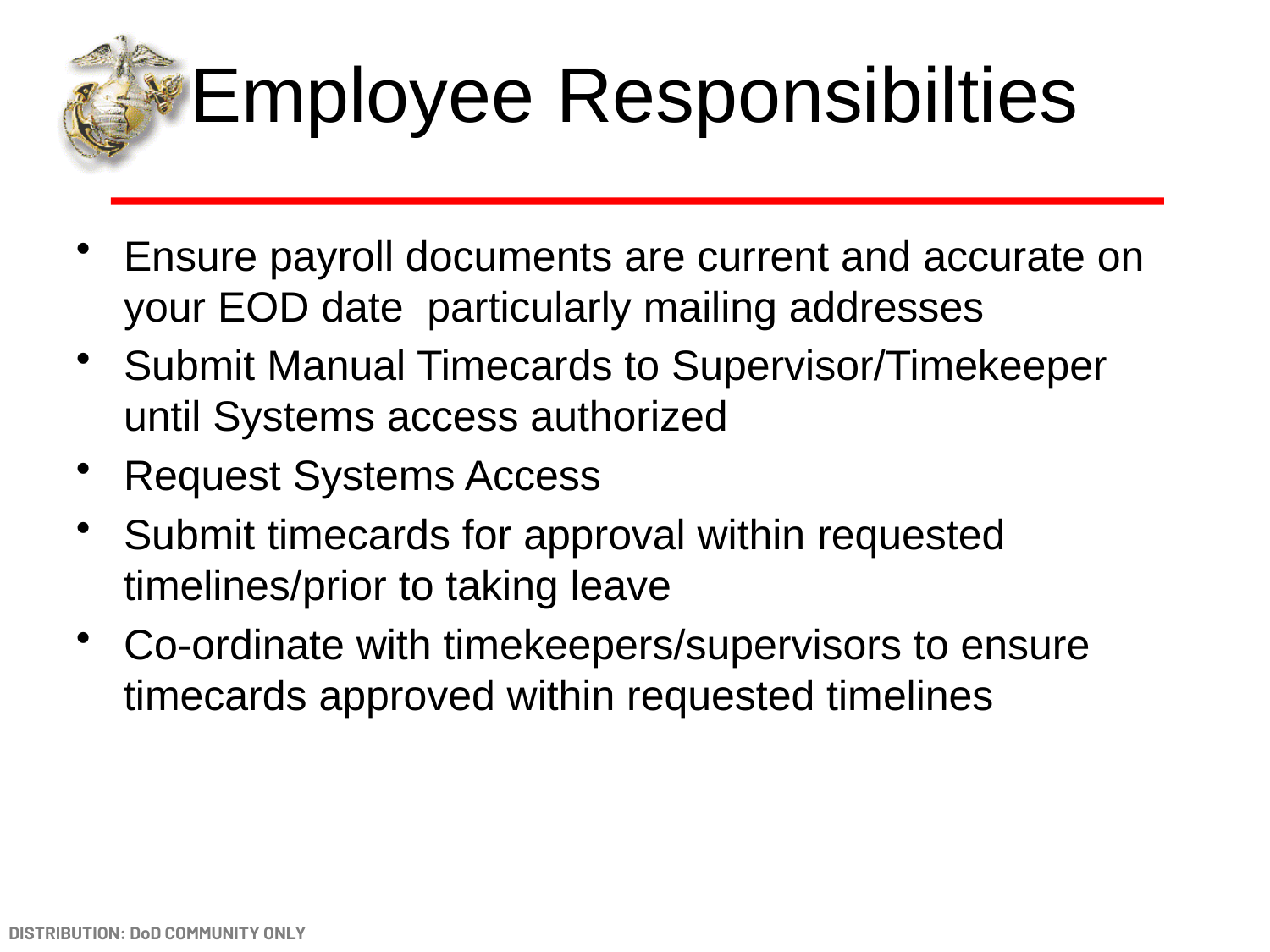

# Employee Responsibilties
Ensure payroll documents are current and accurate on your EOD date  particularly mailing addresses
Submit Manual Timecards to Supervisor/Timekeeper until Systems access authorized
Request Systems Access
Submit timecards for approval within requested timelines/prior to taking leave
Co-ordinate with timekeepers/supervisors to ensure timecards approved within requested timelines